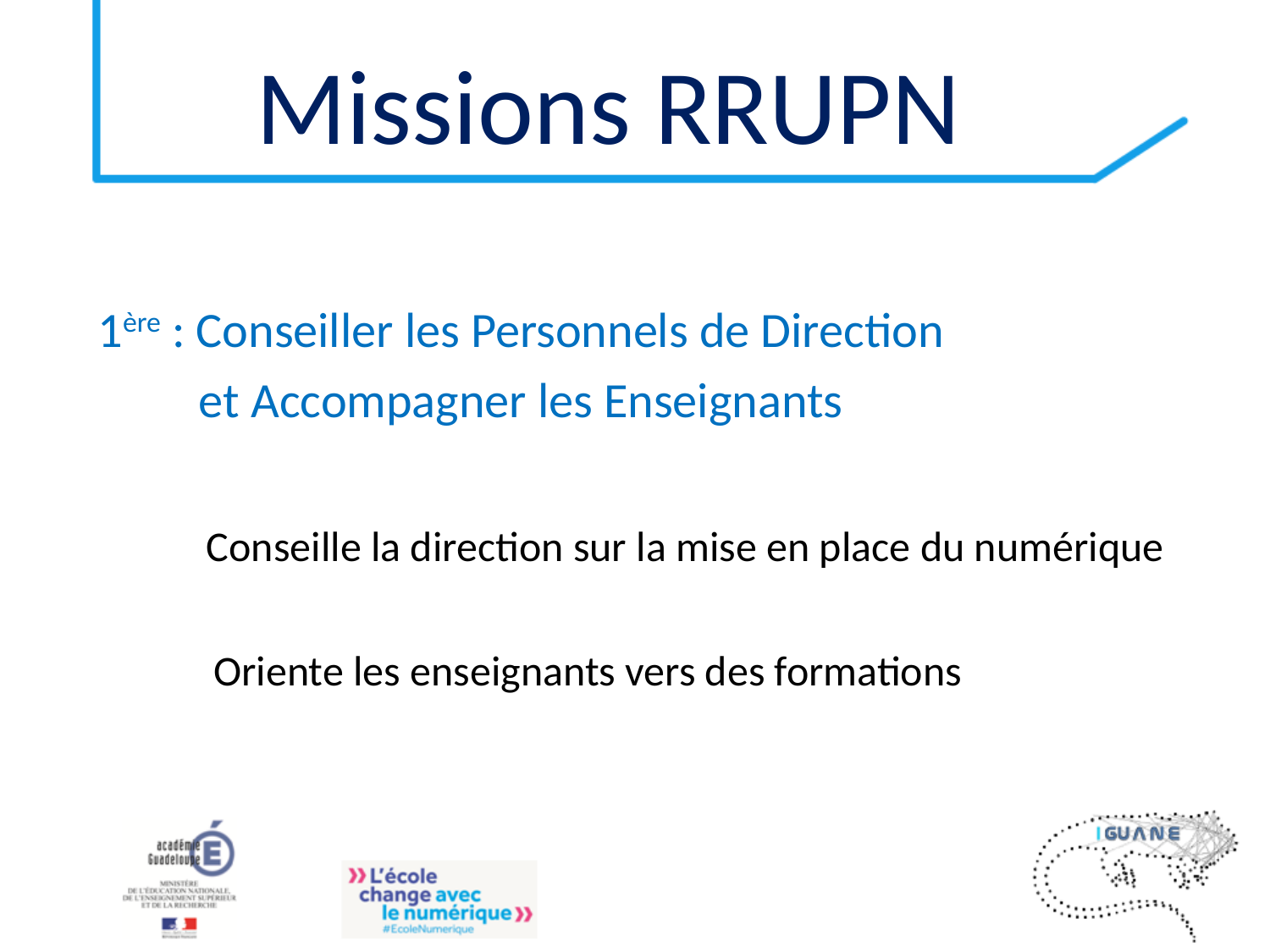

# Missions RRUPN
1ère : Conseiller les Personnels de Direction
         et Accompagner les Enseignants
Conseille la direction sur la mise en place du numérique
Oriente les enseignants vers des formations